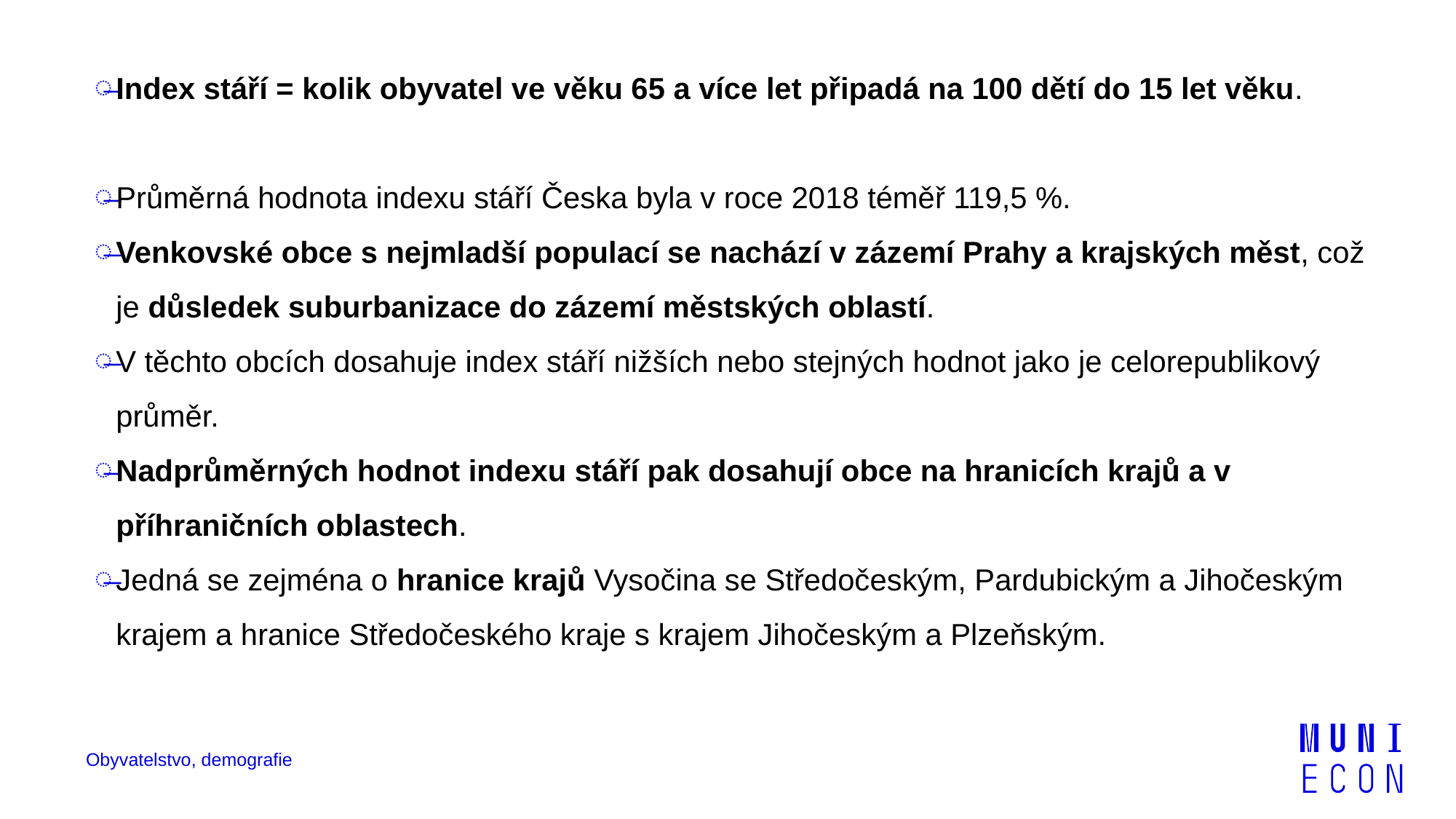

Index stáří = kolik obyvatel ve věku 65 a více let připadá na 100 dětí do 15 let věku.

Průměrná hodnota indexu stáří Česka byla v roce 2018 téměř 119,5 %.
Venkovské obce s nejmladší populací se nachází v zázemí Prahy a krajských měst, což je důsledek suburbanizace do zázemí městských oblastí.
V těchto obcích dosahuje index stáří nižších nebo stejných hodnot jako je celorepublikový průměr.
Nadprůměrných hodnot indexu stáří pak dosahují obce na hranicích krajů a v příhraničních oblastech.
Jedná se zejména o hranice krajů Vysočina se Středočeským, Pardubickým a Jihočeským krajem a hranice Středočeského kraje s krajem Jihočeským a Plzeňským.
Obyvatelstvo, demografie